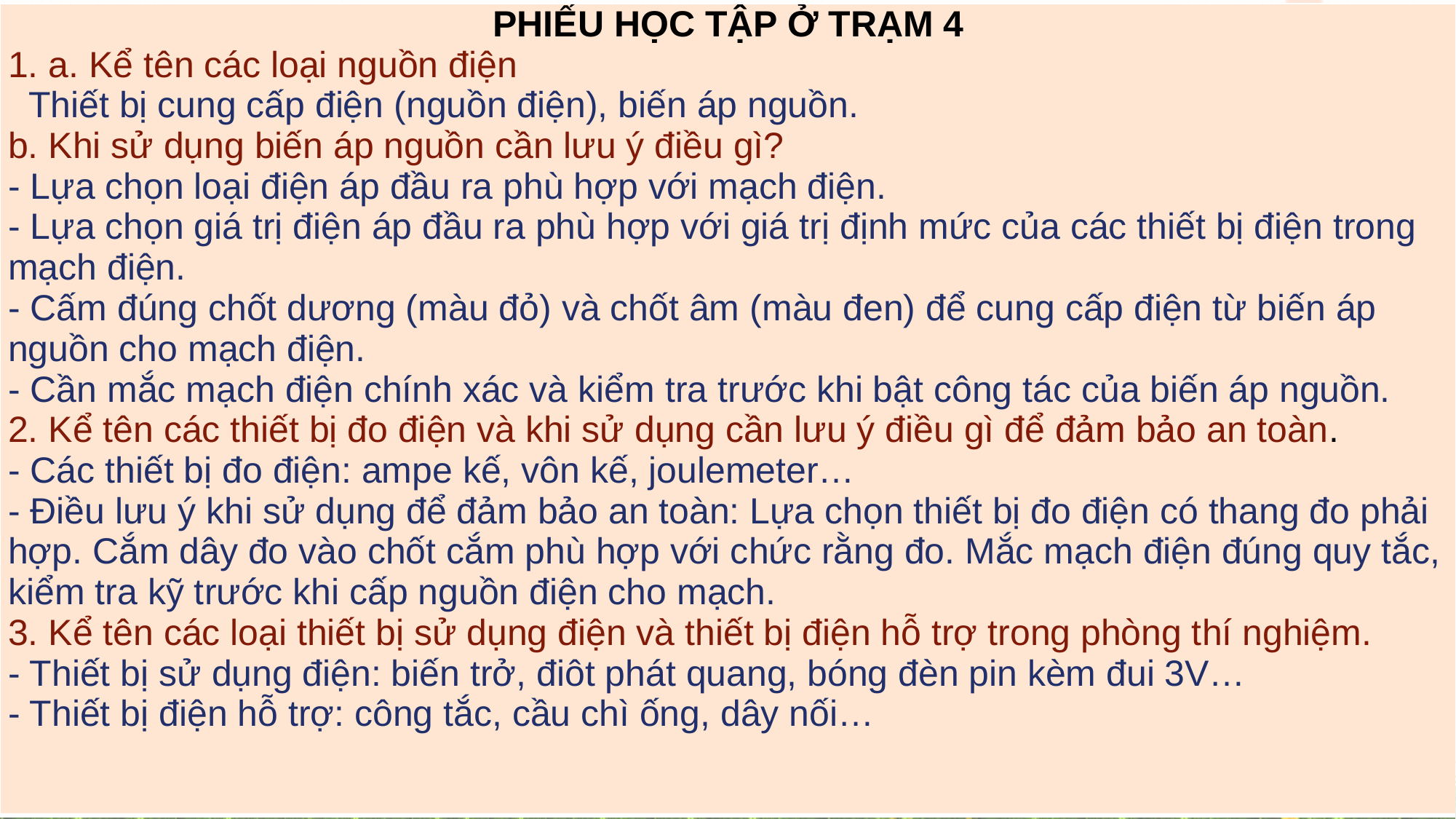

| PHIẾU HỌC TẬP Ở TRẠM 4 1. a. Kể tên các loại nguồn điện Thiết bị cung cấp điện (nguồn điện), biến áp nguồn. b. Khi sử dụng biến áp nguồn cần lưu ý điều gì? - Lựa chọn loại điện áp đầu ra phù hợp với mạch điện. - Lựa chọn giá trị điện áp đầu ra phù hợp với giá trị định mức của các thiết bị điện trong mạch điện. - Cấm đúng chốt dương (màu đỏ) và chốt âm (màu đen) để cung cấp điện từ biến áp nguồn cho mạch điện. - Cần mắc mạch điện chính xác và kiểm tra trước khi bật công tác của biến áp nguồn. 2. Kể tên các thiết bị đo điện và khi sử dụng cần lưu ý điều gì để đảm bảo an toàn. - Các thiết bị đo điện: ampe kế, vôn kế, joulemeter… - Điều lưu ý khi sử dụng để đảm bảo an toàn: Lựa chọn thiết bị đo điện có thang đo phải hợp. Cắm dây đo vào chốt cắm phù hợp với chức rằng đo. Mắc mạch điện đúng quy tắc, kiểm tra kỹ trước khi cấp nguồn điện cho mạch. 3. Kể tên các loại thiết bị sử dụng điện và thiết bị điện hỗ trợ trong phòng thí nghiệm. - Thiết bị sử dụng điện: biến trở, điôt phát quang, bóng đèn pin kèm đui 3V… - Thiết bị điện hỗ trợ: công tắc, cầu chì ống, dây nối… |
| --- |